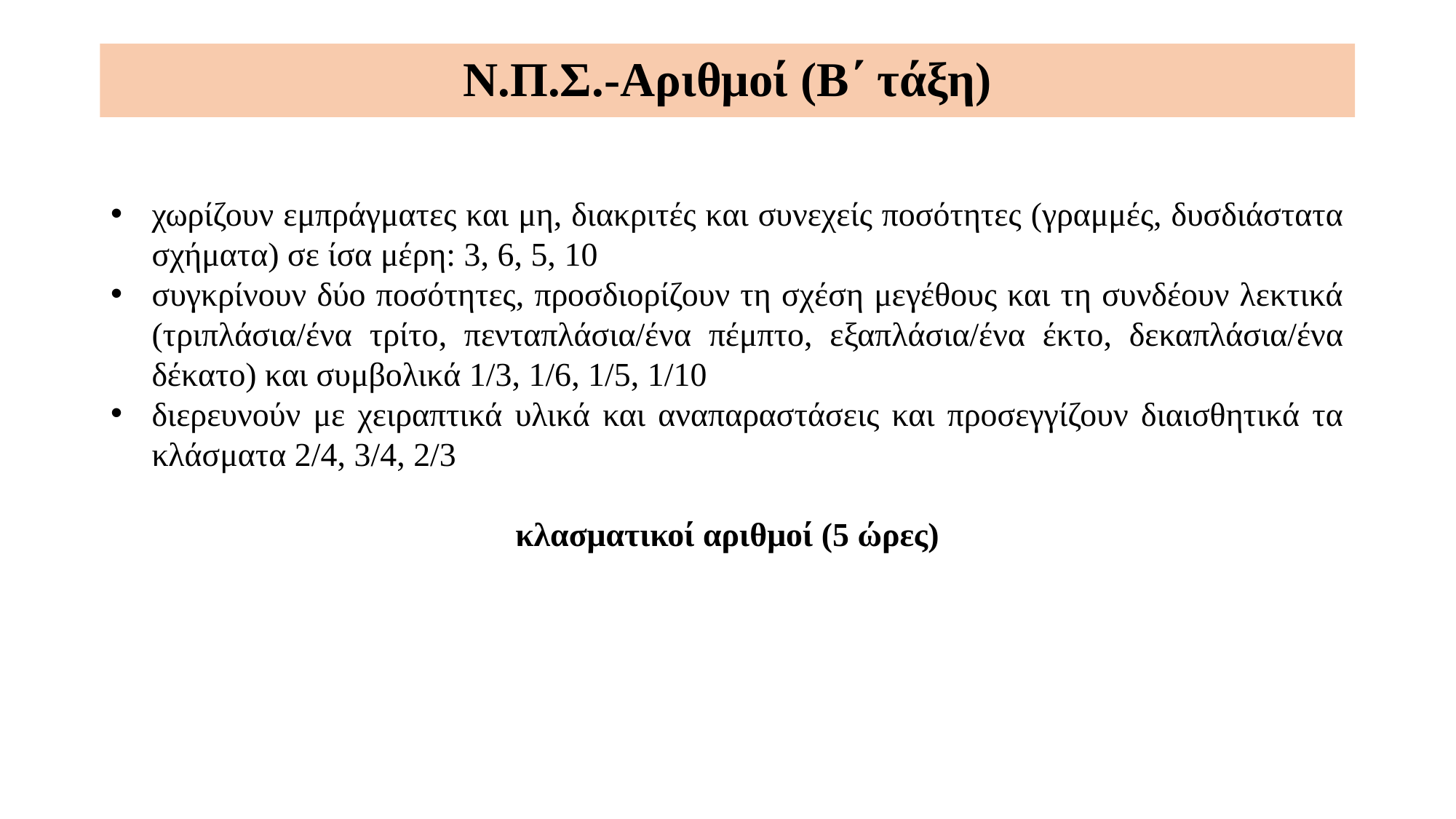

Ν.Π.Σ.-Αριθμοί (Β΄ τάξη)
χωρίζουν εμπράγματες και μη, διακριτές και συνεχείς ποσότητες (γραμμές, δυσδιάστατα σχήματα) σε ίσα μέρη: 3, 6, 5, 10
συγκρίνουν δύο ποσότητες, προσδιορίζουν τη σχέση μεγέθους και τη συνδέουν λεκτικά (τριπλάσια/ένα τρίτο, πενταπλάσια/ένα πέμπτο, εξαπλάσια/ένα έκτο, δεκαπλάσια/ένα δέκατο) και συμβολικά 1/3, 1/6, 1/5, 1/10
διερευνούν με χειραπτικά υλικά και αναπαραστάσεις και προσεγγίζουν διαισθητικά τα κλάσματα 2/4, 3/4, 2/3

κλασματικοί αριθμοί (5 ώρες)